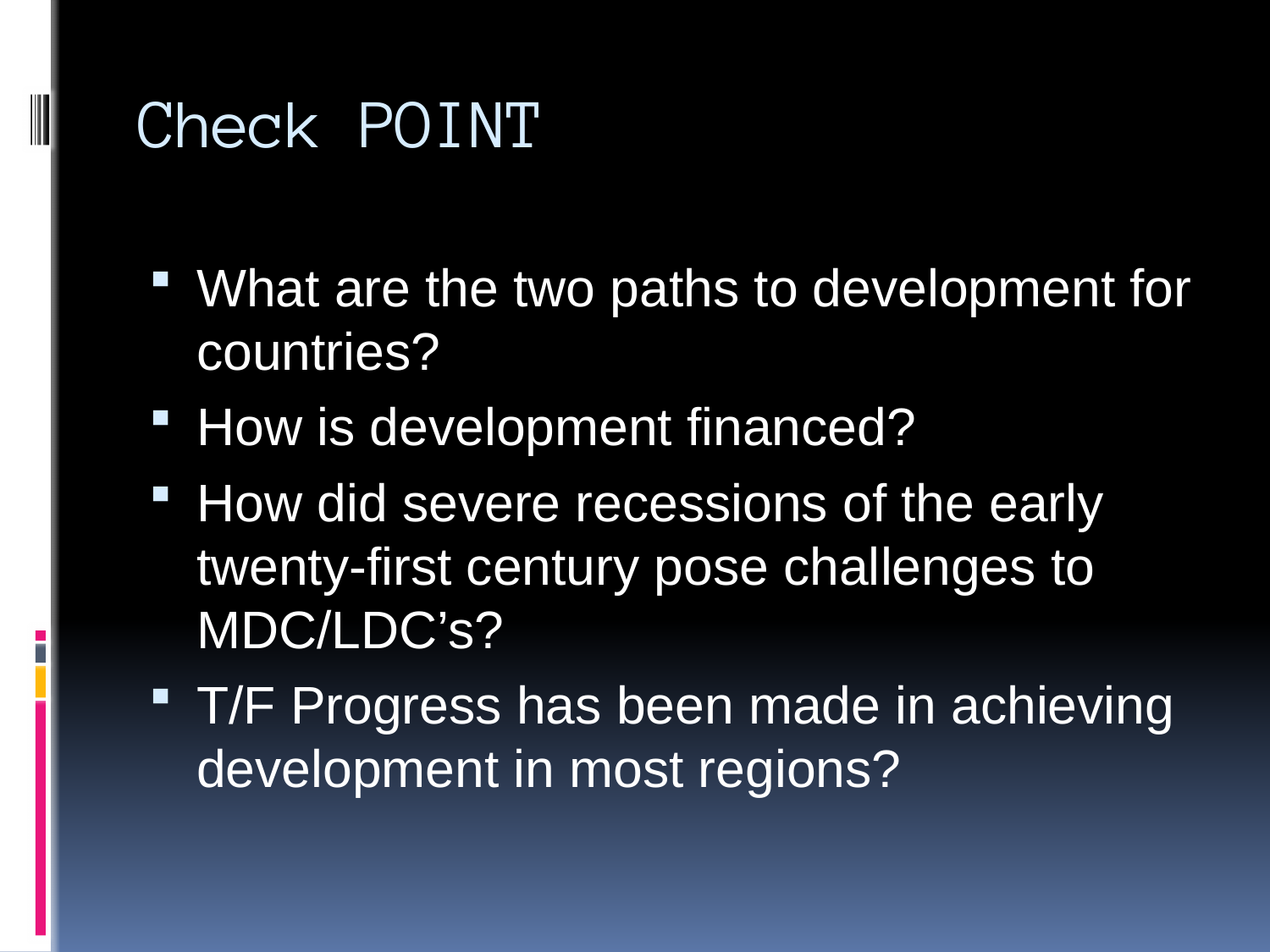

# Check POINT
What are the two paths to development for countries?
How is development financed?
How did severe recessions of the early twenty-first century pose challenges to MDC/LDC’s?
T/F Progress has been made in achieving development in most regions?